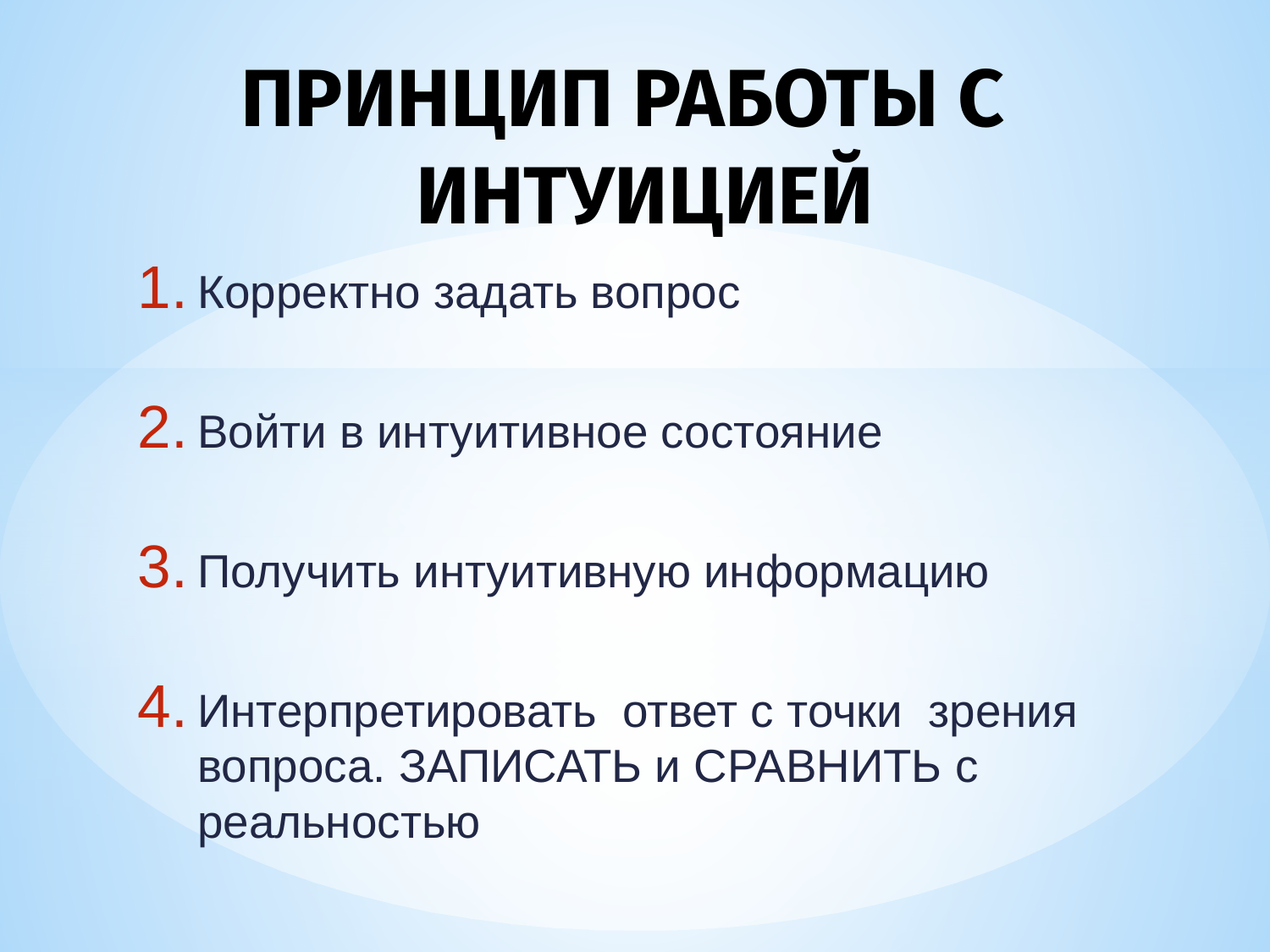

# ПРИНЦИП РАБОТЫ С ИНТУИЦИЕЙ
Корректно задать вопрос

Войти в интуитивное состояние

Получить интуитивную информацию

Интерпретировать  ответ с точки  зрения вопроса. ЗАПИСАТЬ и СРАВНИТЬ с реальностью